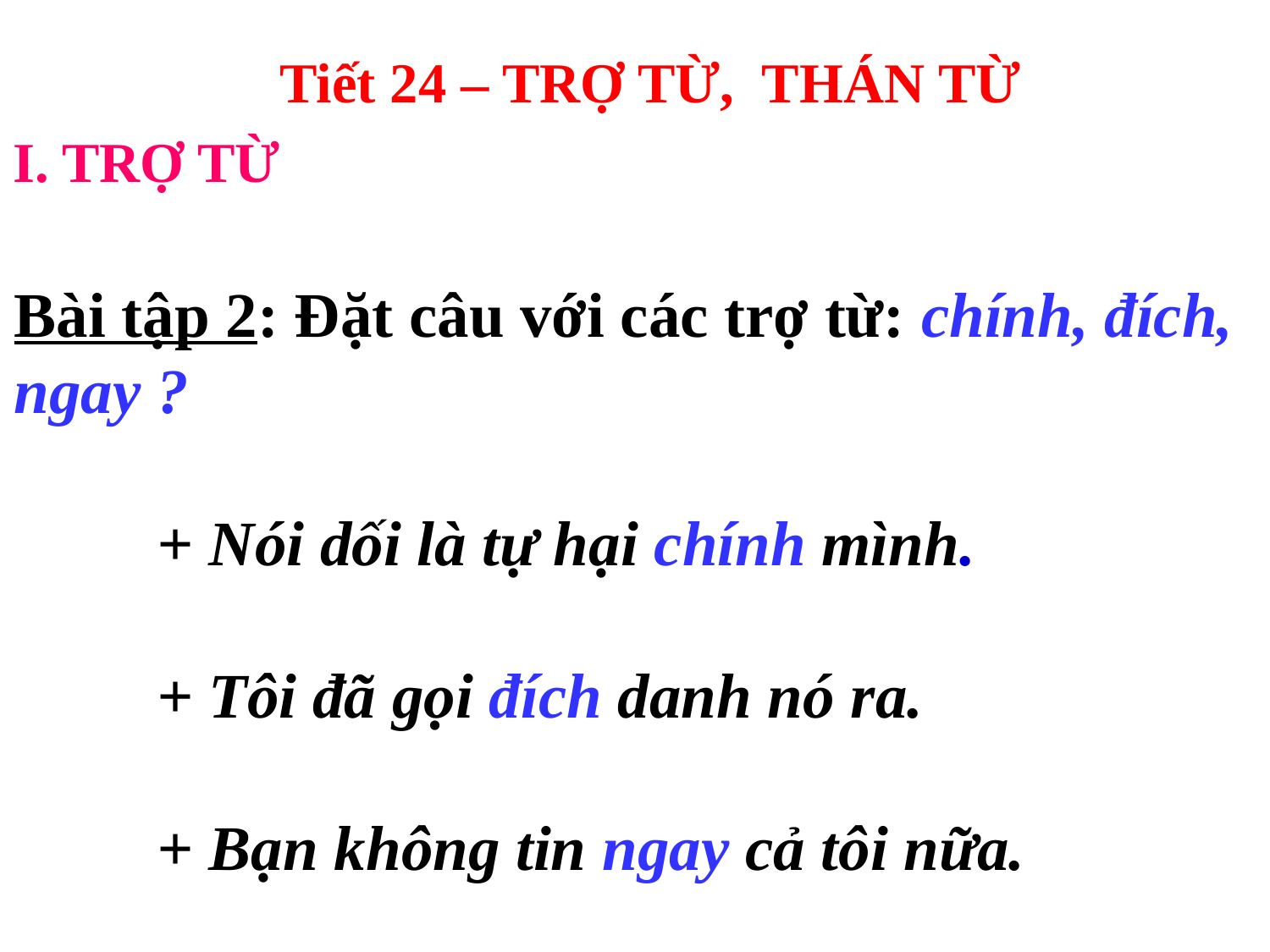

Tiết 24 – TRỢ TỪ,  THÁN TỪ
I. TRỢ TỪ
Bài tập 2: Đặt câu với các trợ từ: chính, đích, ngay ?

         + Nói dối là tự hại chính mình.

         + Tôi đã gọi đích danh nó ra.

         + Bạn không tin ngay cả tôi nữa.